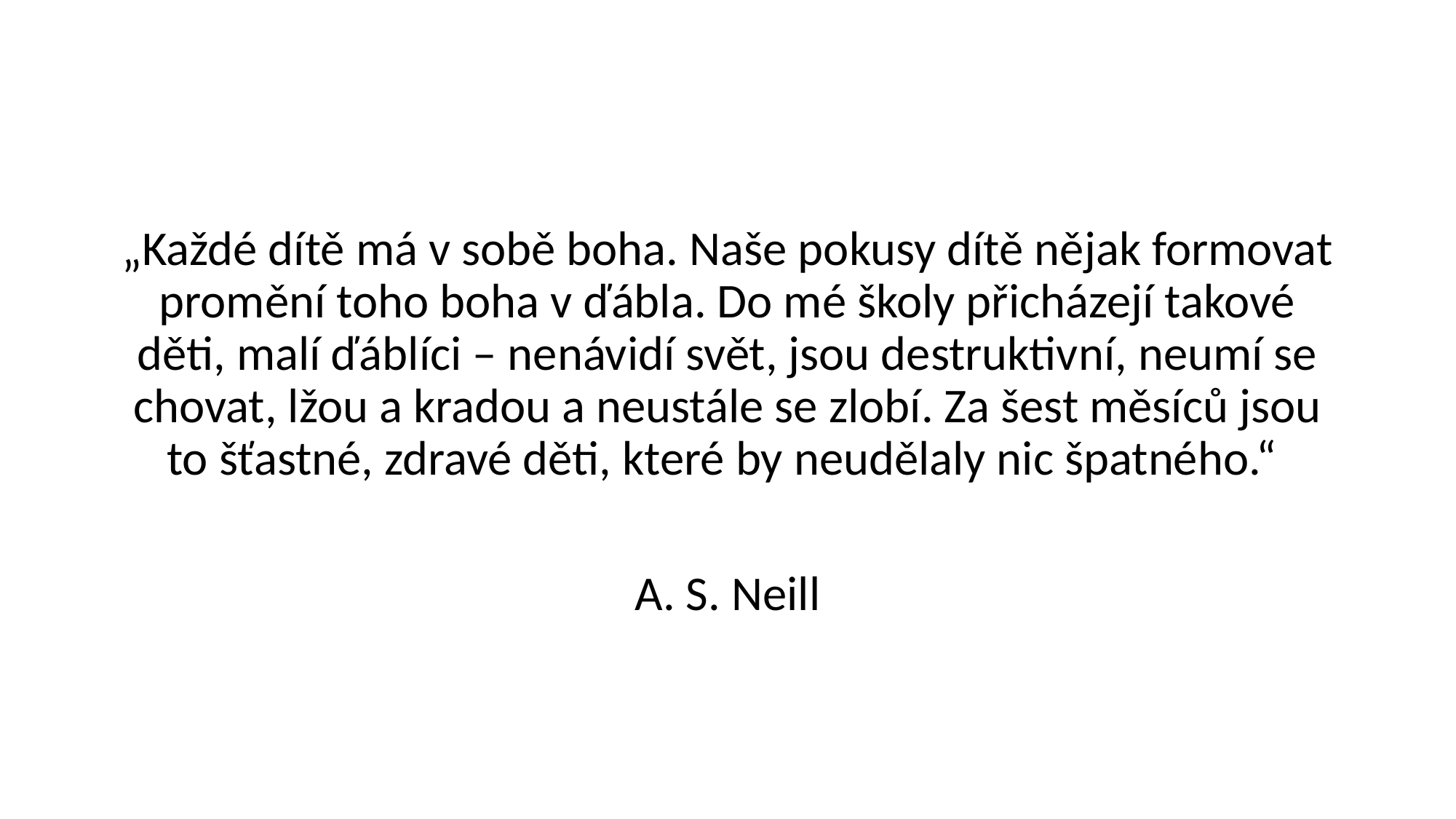

#
„Každé dítě má v sobě boha. Naše pokusy dítě nějak formovat promění toho boha v ďábla. Do mé školy přicházejí takové děti, malí ďáblíci – nenávidí svět, jsou destruktivní, neumí se chovat, lžou a kradou a neustále se zlobí. Za šest měsíců jsou to šťastné, zdravé děti, které by neudělaly nic špatného.“

A. S. Neill